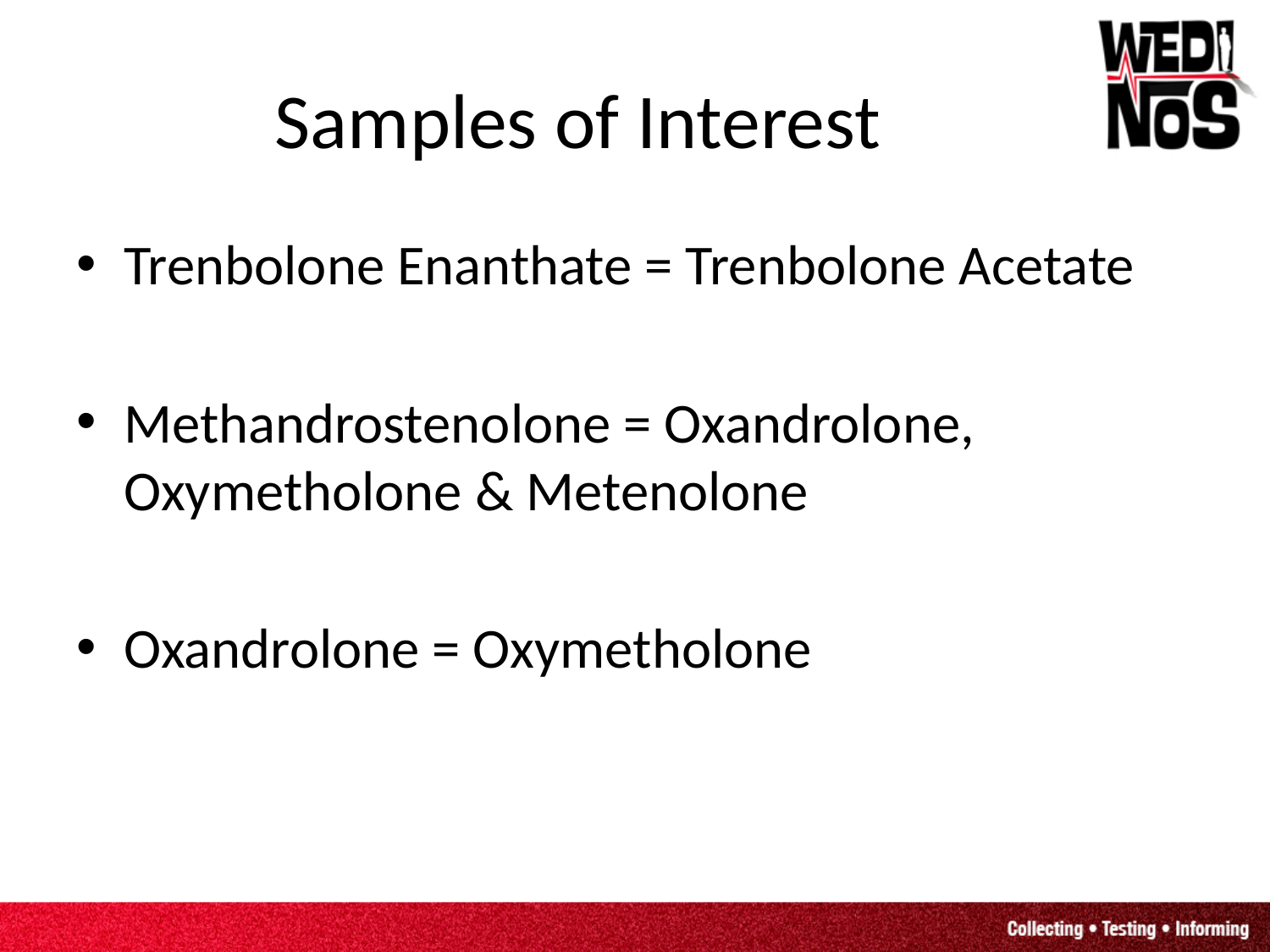

# Samples of Interest
Trenbolone Enanthate = Trenbolone Acetate

Methandrostenolone = Oxandrolone, Oxymetholone & Metenolone

Oxandrolone = Oxymetholone